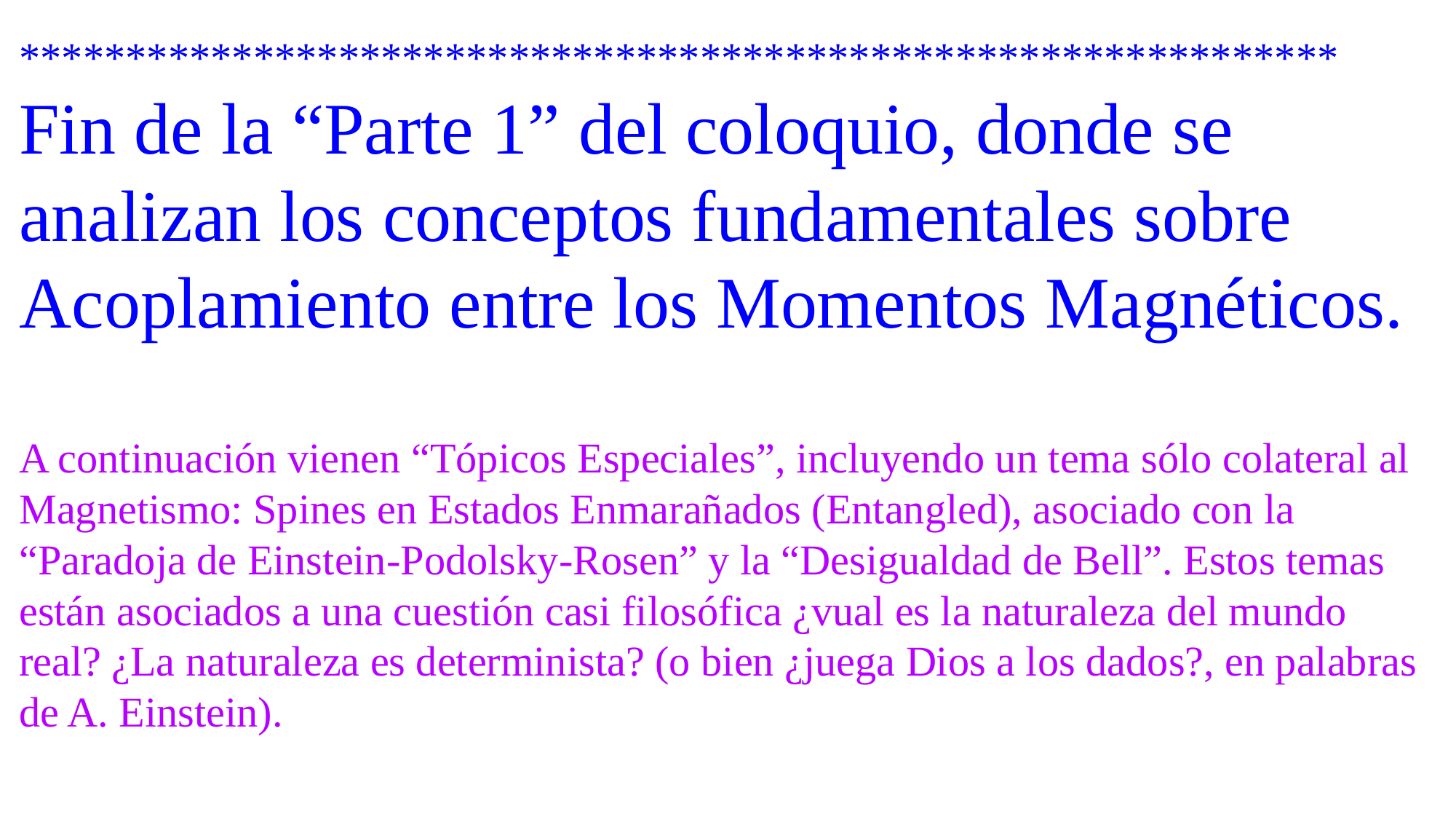

**************************************************************    Fin de la “Parte 1” del coloquio, donde se analizan los conceptos fundamentales sobre Acoplamiento entre los Momentos Magnéticos.

A continuación vienen “Tópicos Especiales”, incluyendo un tema sólo colateral al Magnetismo: Spines en Estados Enmarañados (Entangled), asociado con la “Paradoja de Einstein-Podolsky-Rosen” y la “Desigualdad de Bell”. Estos temas están asociados a una cuestión casi filosófica ¿vual es la naturaleza del mundo real? ¿La naturaleza es determinista? (o bien ¿juega Dios a los dados?, en palabras de A. Einstein).